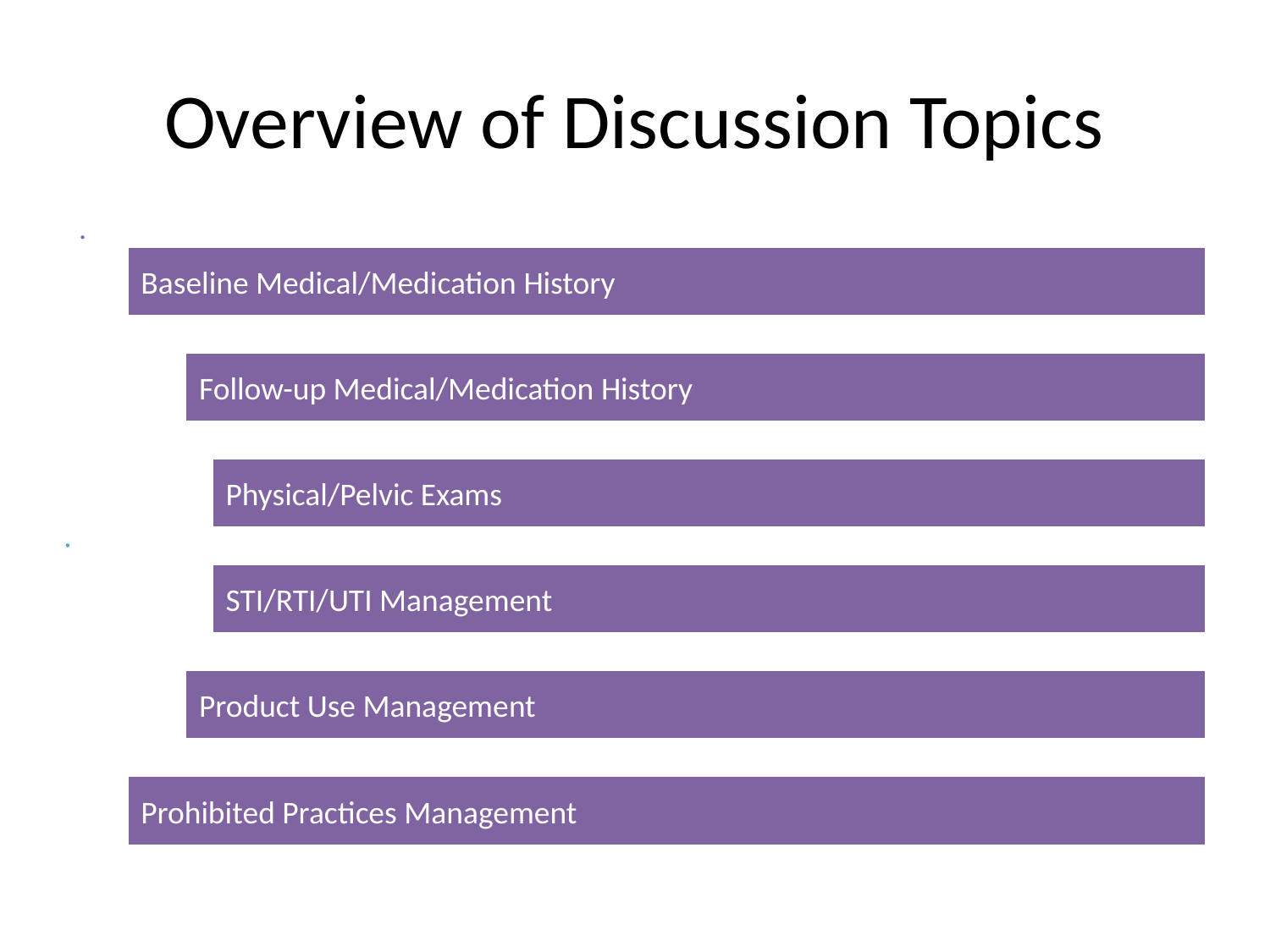

# Overview of Discussion Topics
Baseline Medical/Medication History
Physical/Pelvic Exams
STI/RTI/UTI Management
Product Use Management
Prohibited Practices Management
Follow-up Medical/Medication History